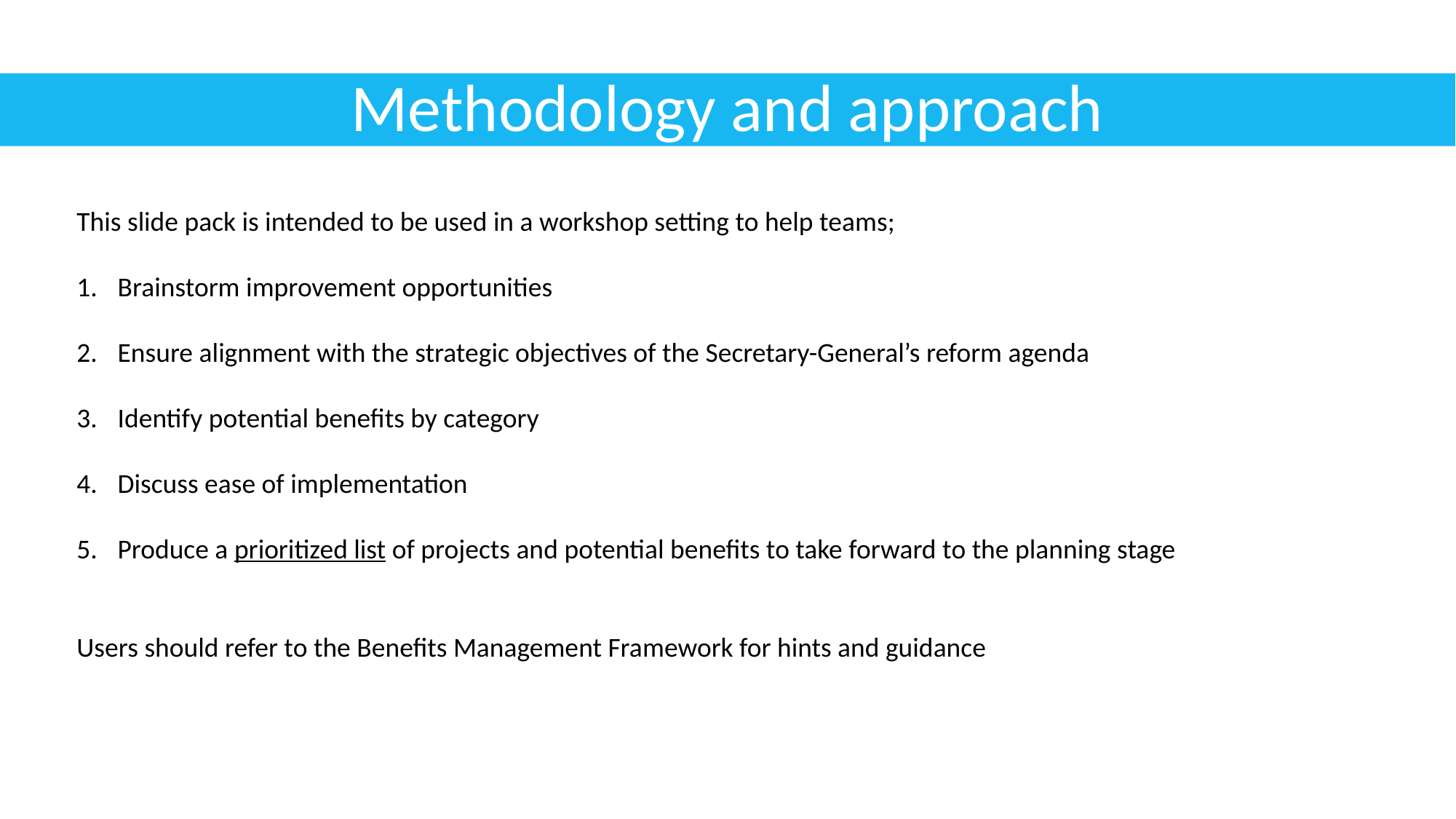

Methodology and approach
This slide pack is intended to be used in a workshop setting to help teams;

Brainstorm improvement opportunities

Ensure alignment with the strategic objectives of the Secretary-General’s reform agenda

Identify potential benefits by category

Discuss ease of implementation

Produce a prioritized list of projects and potential benefits to take forward to the planning stage

Users should refer to the Benefits Management Framework for hints and guidance